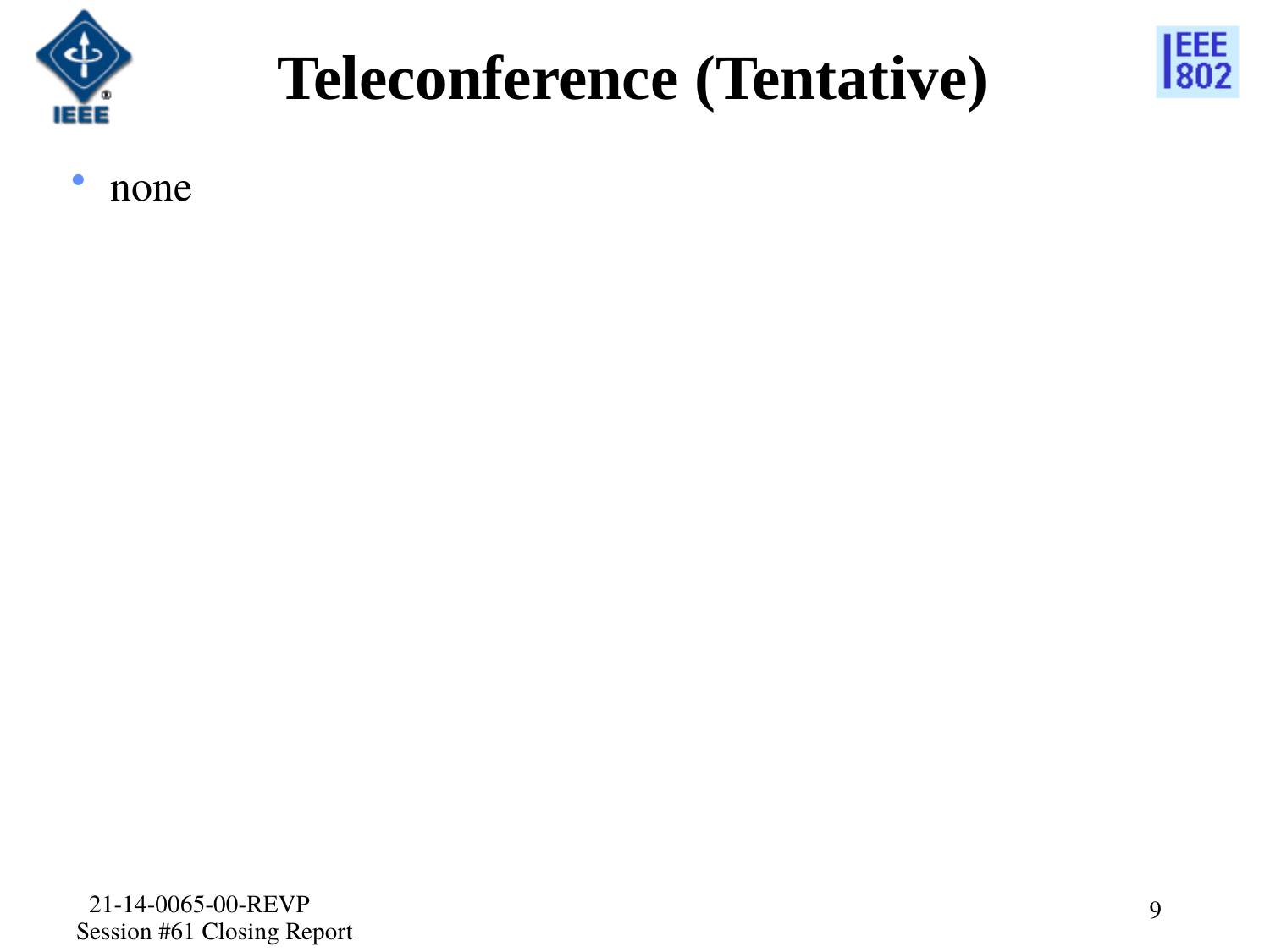

# Teleconference (Tentative)
none

21-14-0065-00-REVP      Session #61 Closing Report
9